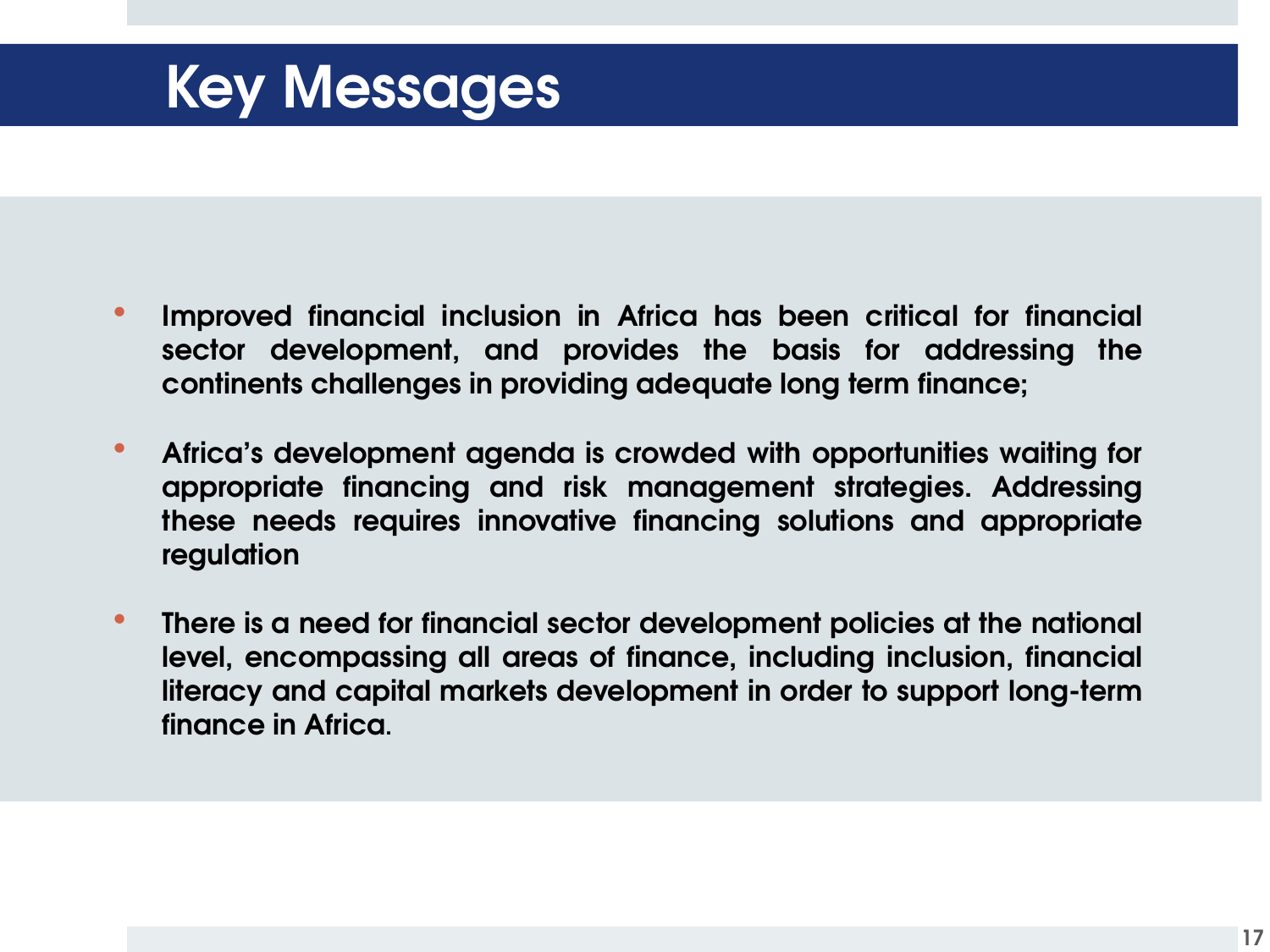

# Key Messages

Improved financial inclusion in Africa has been critical for financial sector development, and provides the basis for addressing the continents challenges in providing adequate long term finance;
Africa’s development agenda is crowded with opportunities waiting for appropriate financing and risk management strategies. Addressing these needs requires innovative financing solutions and appropriate regulation
There is a need for financial sector development policies at the national level, encompassing all areas of finance, including inclusion, financial literacy and capital markets development in order to support long-term finance in Africa.
17